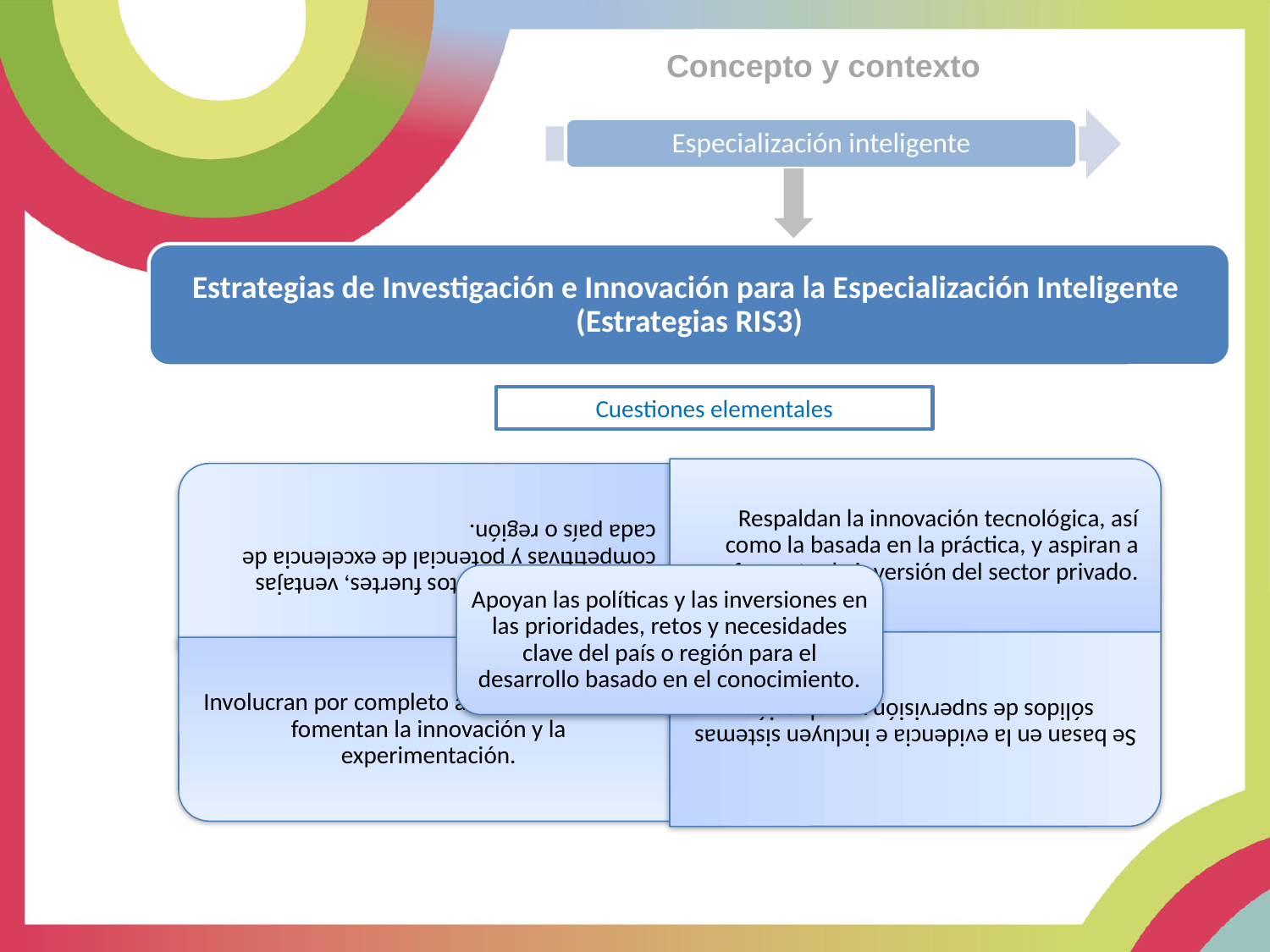

Concepto y contexto
Especialización inteligente

Estrategias de Investigación e Innovación para la Especialización Inteligente
(Estrategias RIS3)
Cuestiones elementales
Aprovechan los puntos fuertes, ventajas competitivas y potencial de excelencia de cada país o región.
Respaldan la innovación tecnológica, así como la basada en la práctica, y aspiran a fomentar la inversión del sector privado.
Involucran por completo a los participantes y fomentan la innovación y la experimentación.
Se basan en la evidencia e incluyen sistemas sólidos de supervisión y evaluación.
Apoyan las políticas y las inversiones en las prioridades, retos y necesidades clave del país o región para el desarrollo basado en el conocimiento.